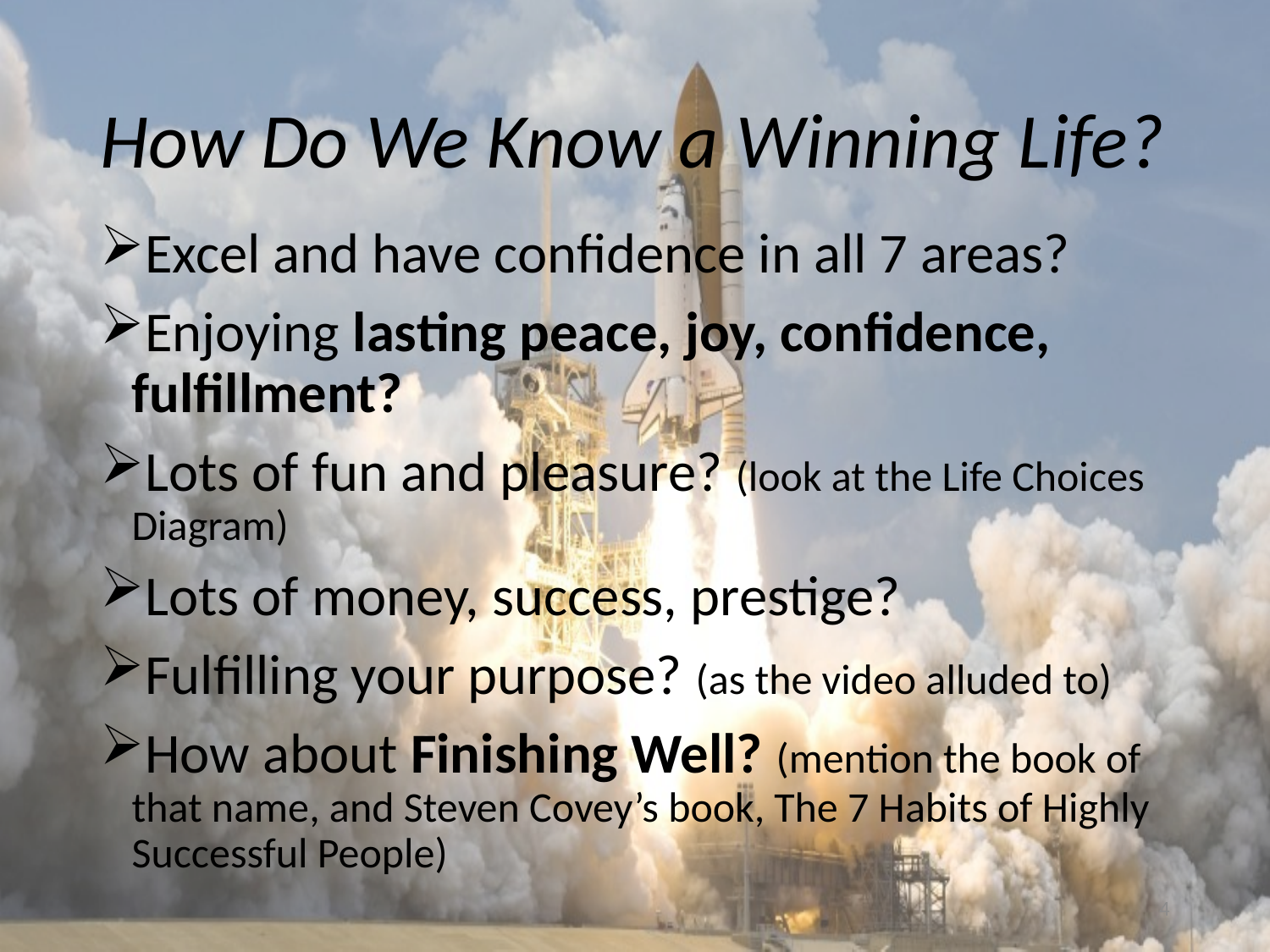

# How Do We Know a Winning Life?
Excel and have confidence in all 7 areas?
Enjoying lasting peace, joy, confidence, fulfillment?
Lots of fun and pleasure? (look at the Life Choices Diagram)
Lots of money, success, prestige?
Fulfilling your purpose? (as the video alluded to)
How about Finishing Well? (mention the book of that name, and Steven Covey’s book, The 7 Habits of Highly Successful People)
4